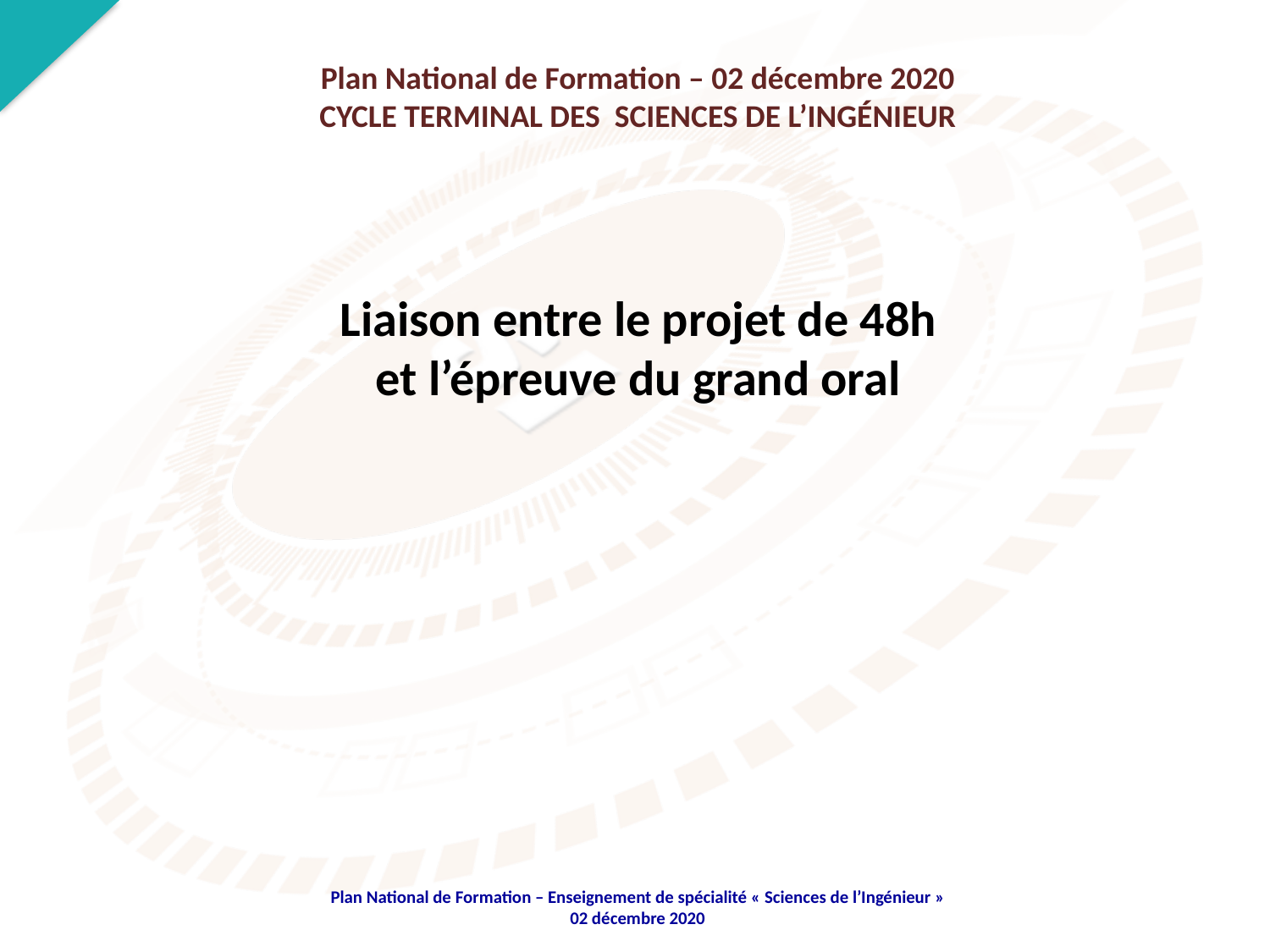

Plan National de Formation – 02 décembre 2020
CYCLE TERMINAL DES  SCIENCES DE L’INGÉNIEUR
Liaison entre le projet de 48h et l’épreuve du grand oral